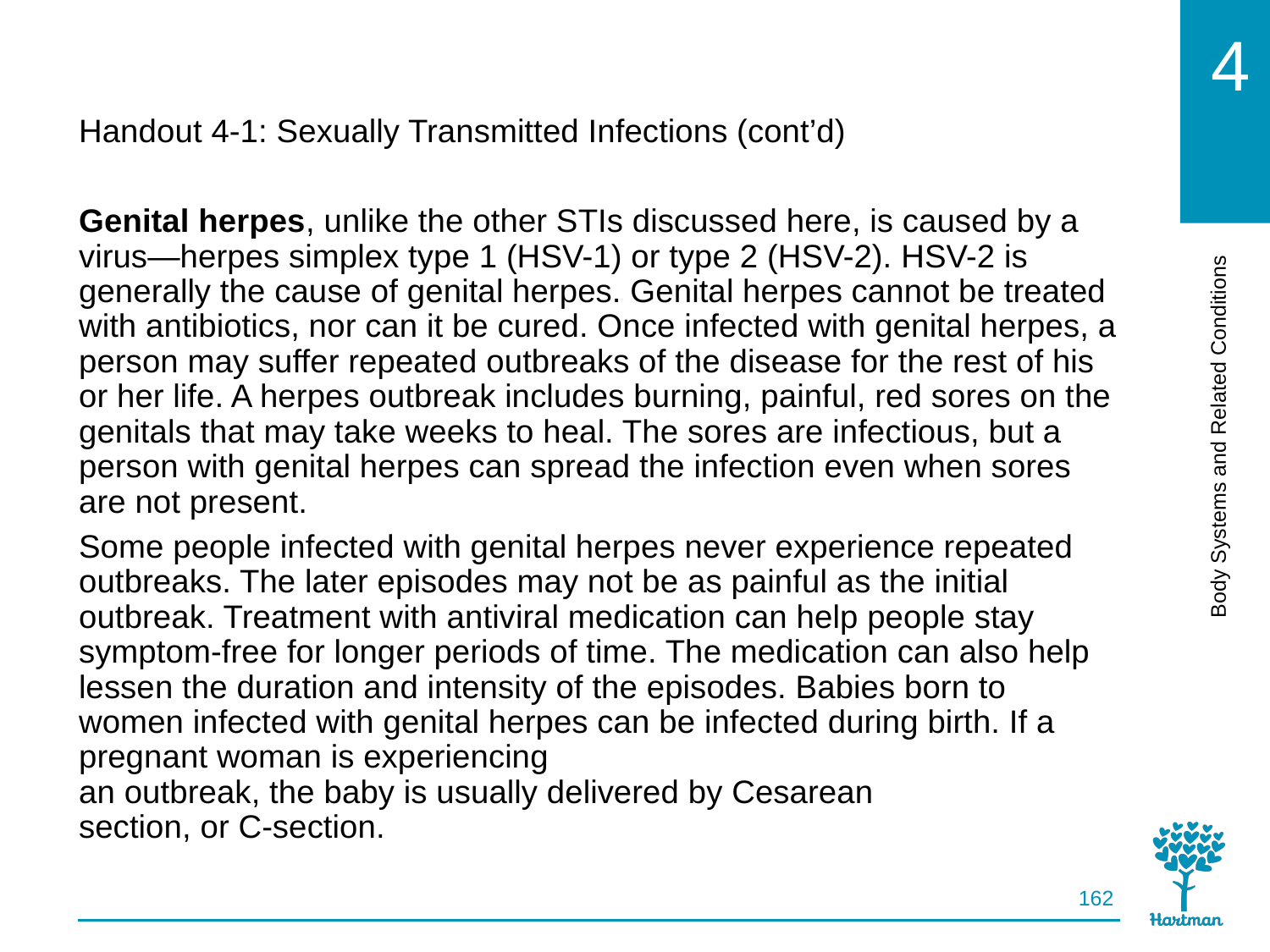

# LO9, content 14
Handout 4-1: Sexually Transmitted Infections (cont’d)

Genital herpes, unlike the other STIs discussed here, is caused by a virus—herpes simplex type 1 (HSV-1) or type 2 (HSV-2). HSV-2 is generally the cause of genital herpes. Genital herpes cannot be treated with antibiotics, nor can it be cured. Once infected with genital herpes, a person may suffer repeated outbreaks of the disease for the rest of his or her life. A herpes outbreak includes burning, painful, red sores on the genitals that may take weeks to heal. The sores are infectious, but a person with genital herpes can spread the infection even when sores are not present.
Some people infected with genital herpes never experience repeated outbreaks. The later episodes may not be as painful as the initial outbreak. Treatment with antiviral medication can help people stay symptom-free for longer periods of time. The medication can also help lessen the duration and intensity of the episodes. Babies born to women infected with genital herpes can be infected during birth. If a pregnant woman is experiencing
an outbreak, the baby is usually delivered by Cesarean
section, or C-section.

162